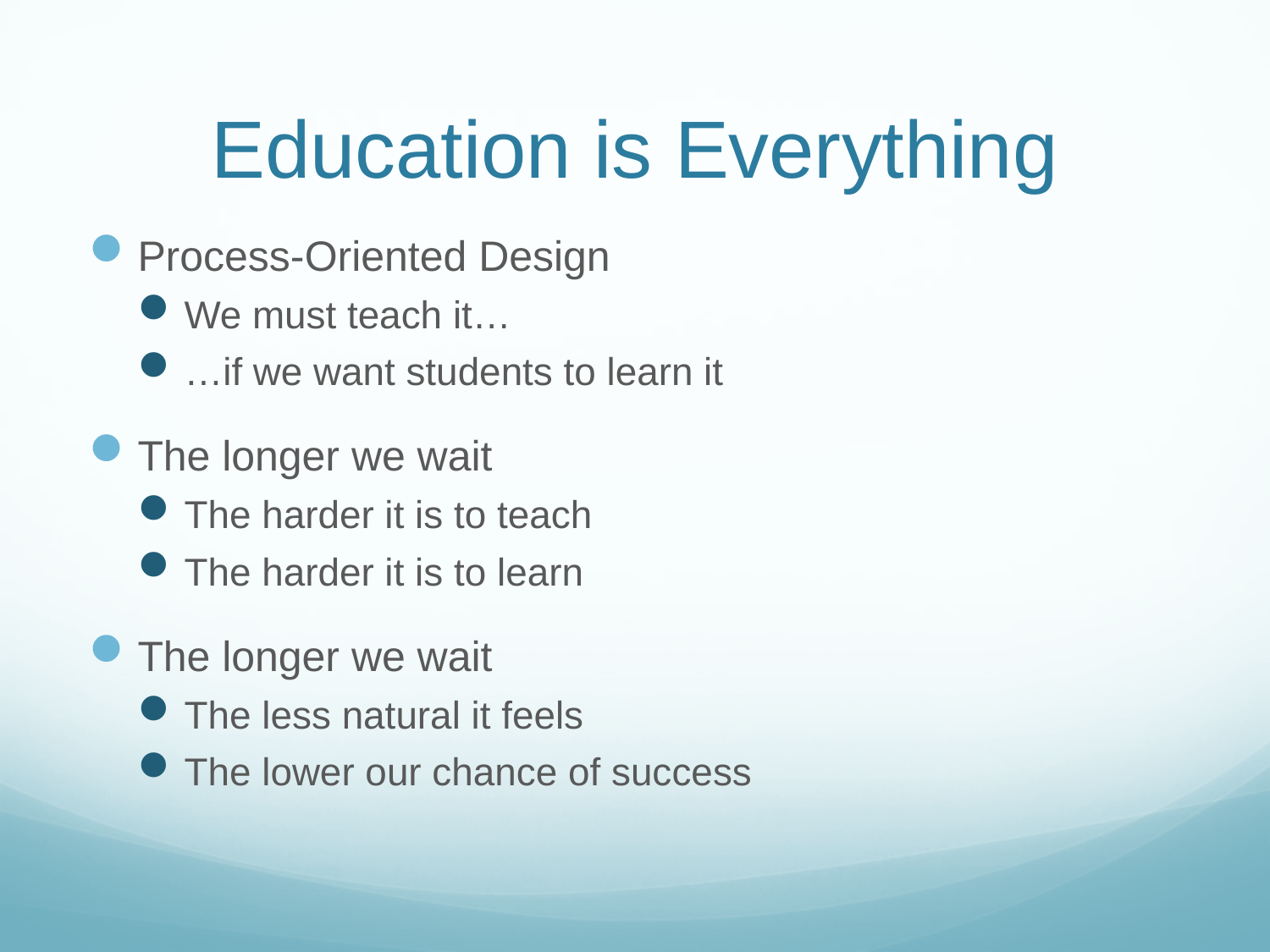

# Education is Everything
Process-Oriented Design
We must teach it…
…if we want students to learn it
The longer we wait
The harder it is to teach
The harder it is to learn
The longer we wait
The less natural it feels
The lower our chance of success